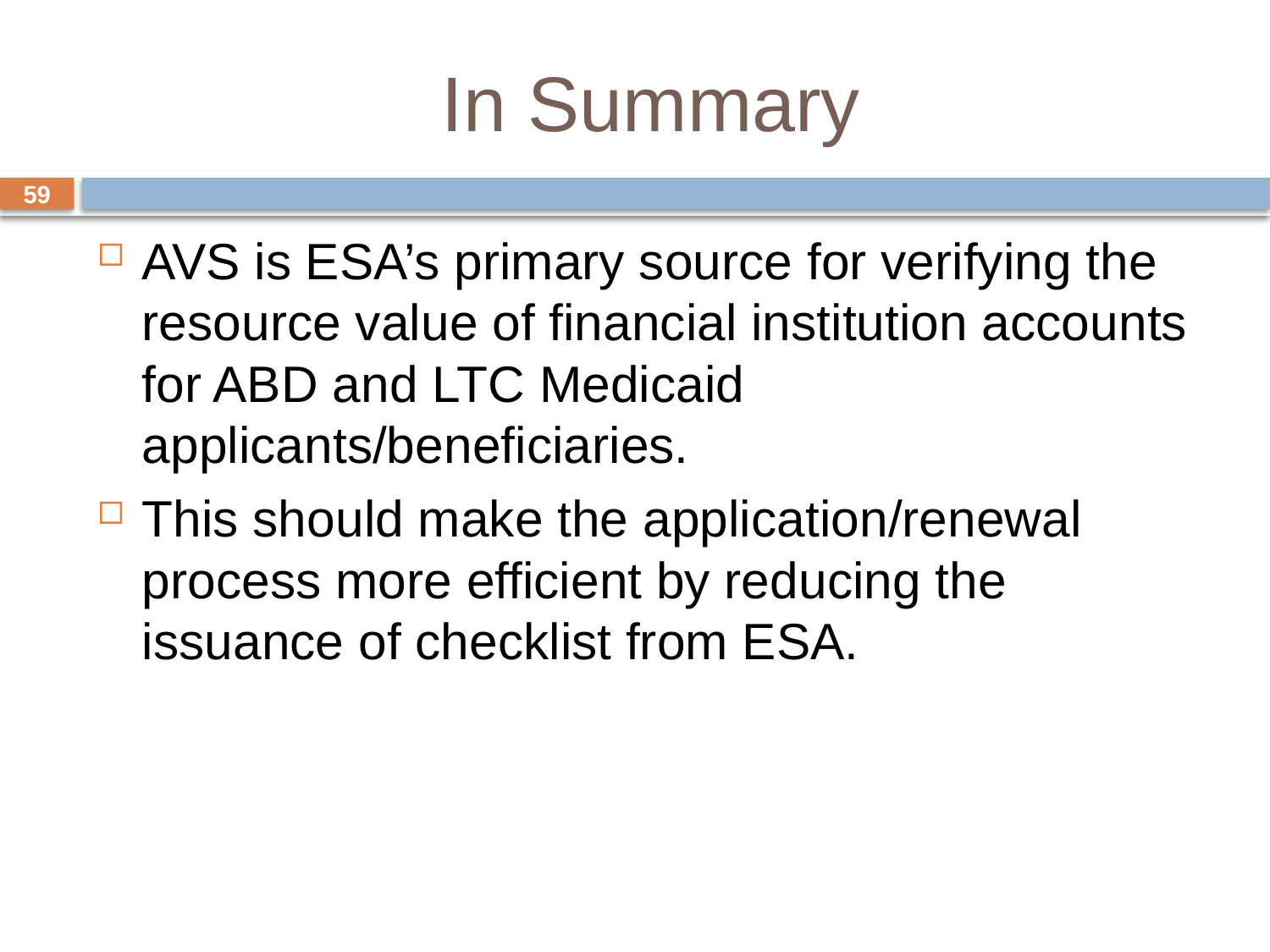

# In Summary
59
AVS is ESA’s primary source for verifying the resource value of financial institution accounts for ABD and LTC Medicaid applicants/beneficiaries.
This should make the application/renewal process more efficient by reducing the issuance of checklist from ESA.